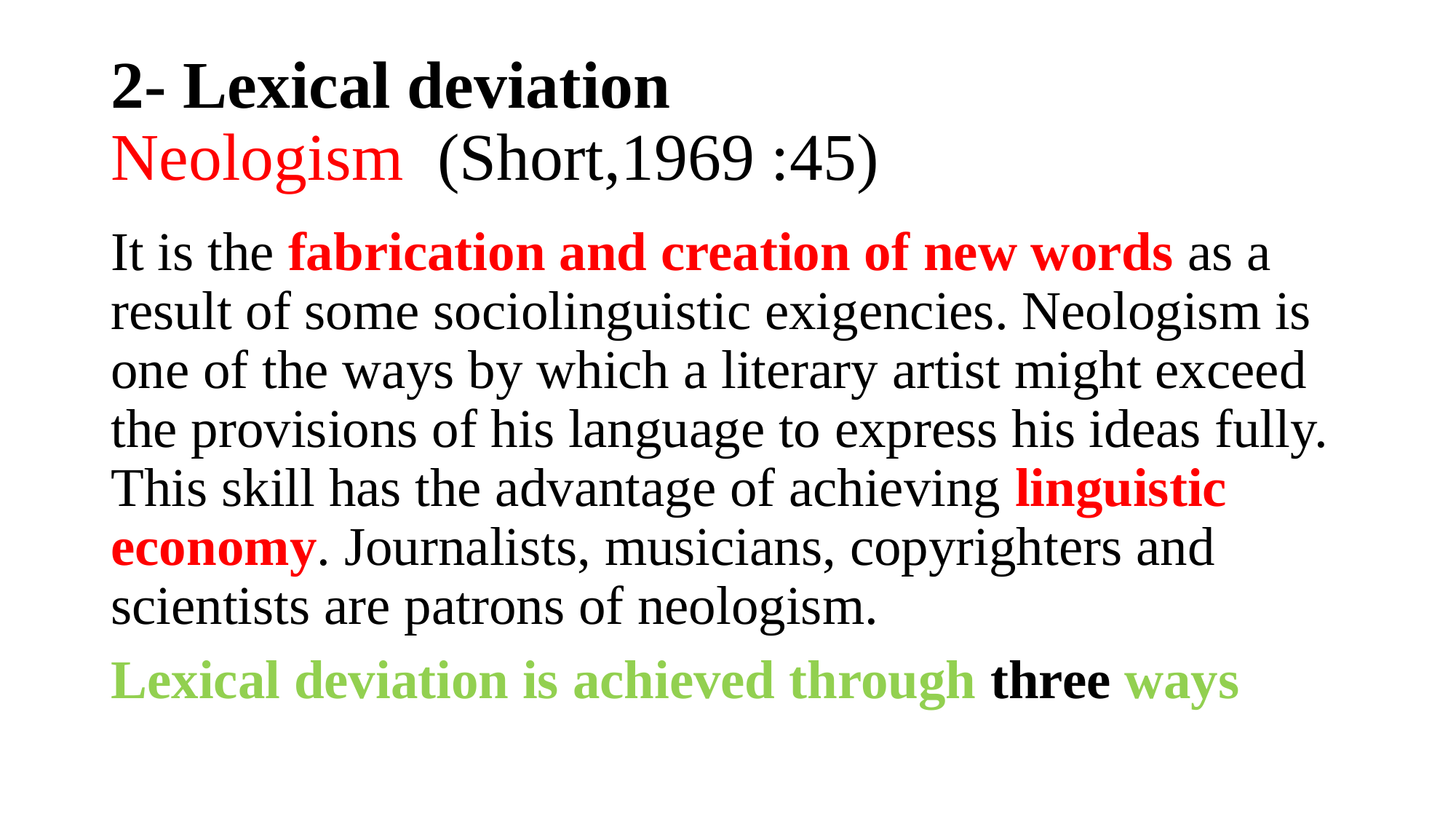

# 2- Lexical deviation Neologism  (Short,1969 :45)
It is the fabrication and creation of new words as a result of some sociolinguistic exigencies. Neologism is one of the ways by which a literary artist might exceed the provisions of his language to express his ideas fully. This skill has the advantage of achieving linguistic economy. Journalists, musicians, copyrighters and scientists are patrons of neologism.
Lexical deviation is achieved through three ways